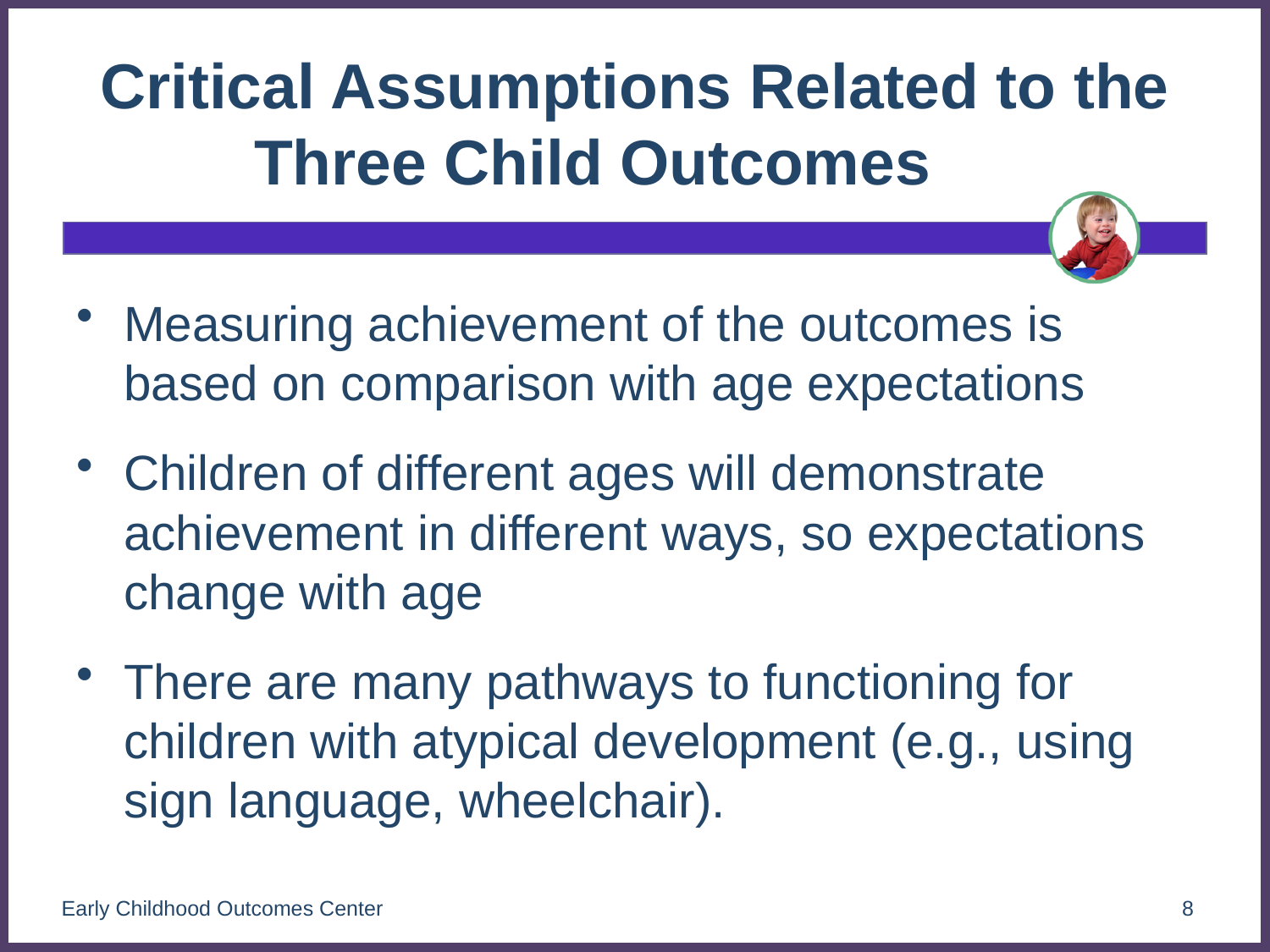

# Critical Assumptions Related to the Three Child Outcomes
Measuring achievement of the outcomes is based on comparison with age expectations
Children of different ages will demonstrate achievement in different ways, so expectations change with age
There are many pathways to functioning for children with atypical development (e.g., using sign language, wheelchair).

Early Childhood Outcomes Center
8